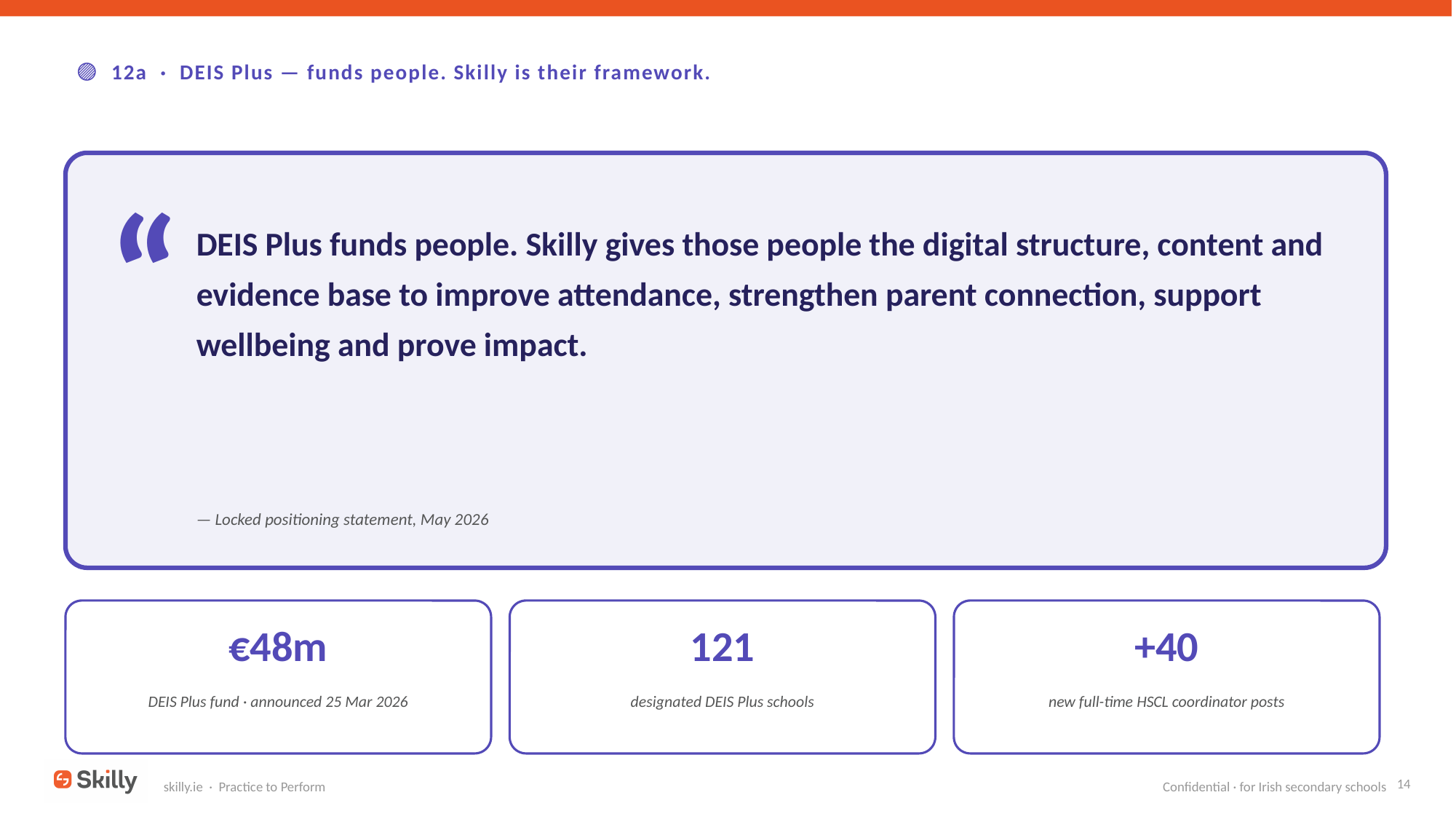

🟣  12a  ·  DEIS Plus — funds people. Skilly is their framework.

“
DEIS Plus funds people. Skilly gives those people the digital structure, content and evidence base to improve attendance, strengthen parent connection, support wellbeing and prove impact.
— Locked positioning statement, May 2026

€48m
121
+40
DEIS Plus fund · announced 25 Mar 2026
designated DEIS Plus schools
new full-time HSCL coordinator posts
14